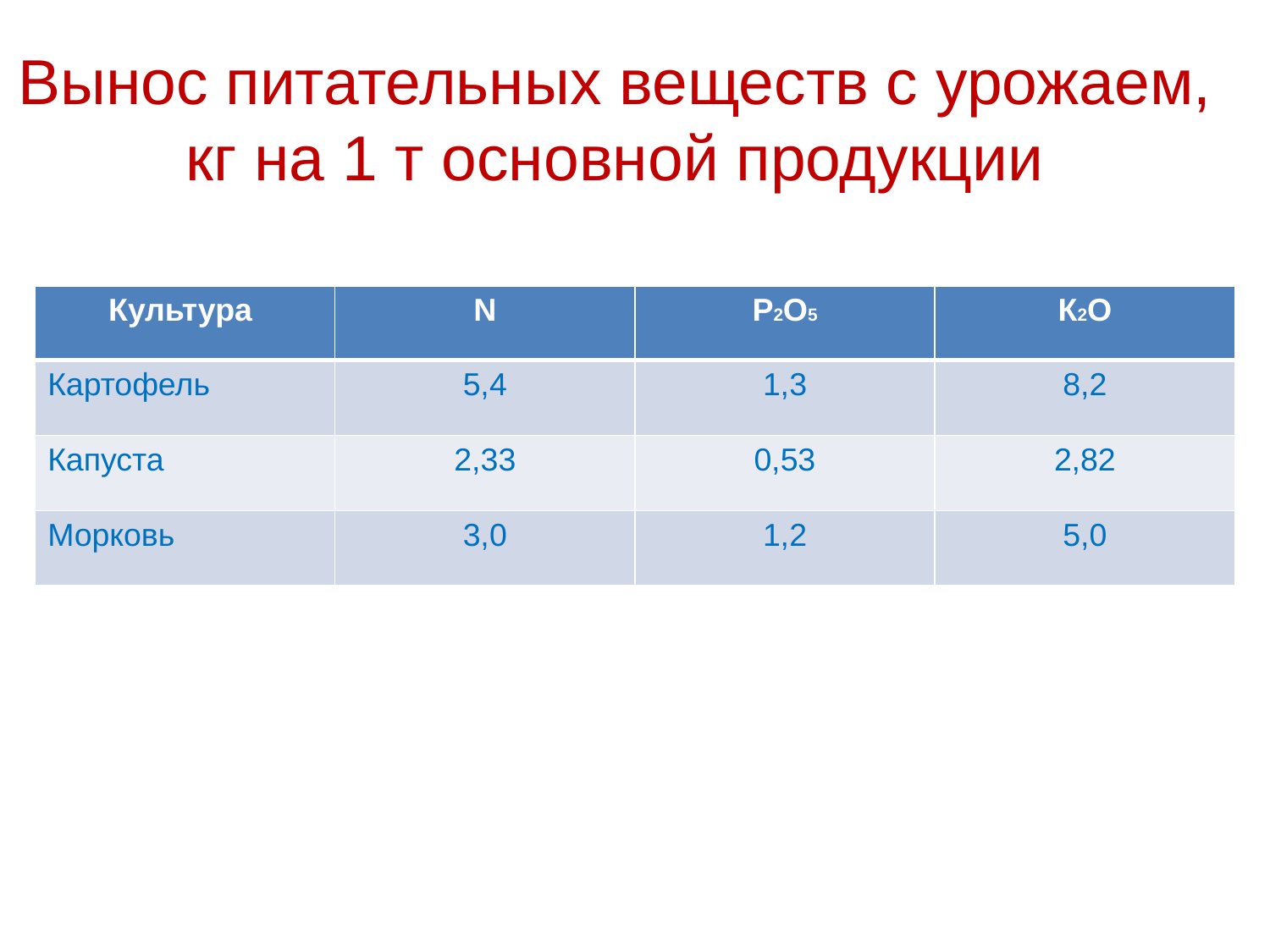

# Вынос питательных веществ с урожаем, кг на 1 т основной продукции
| Культура | N | Р2О5 | К2О |
| --- | --- | --- | --- |
| Картофель | 5,4 | 1,3 | 8,2 |
| Капуста | 2,33 | 0,53 | 2,82 |
| Морковь | 3,0 | 1,2 | 5,0 |